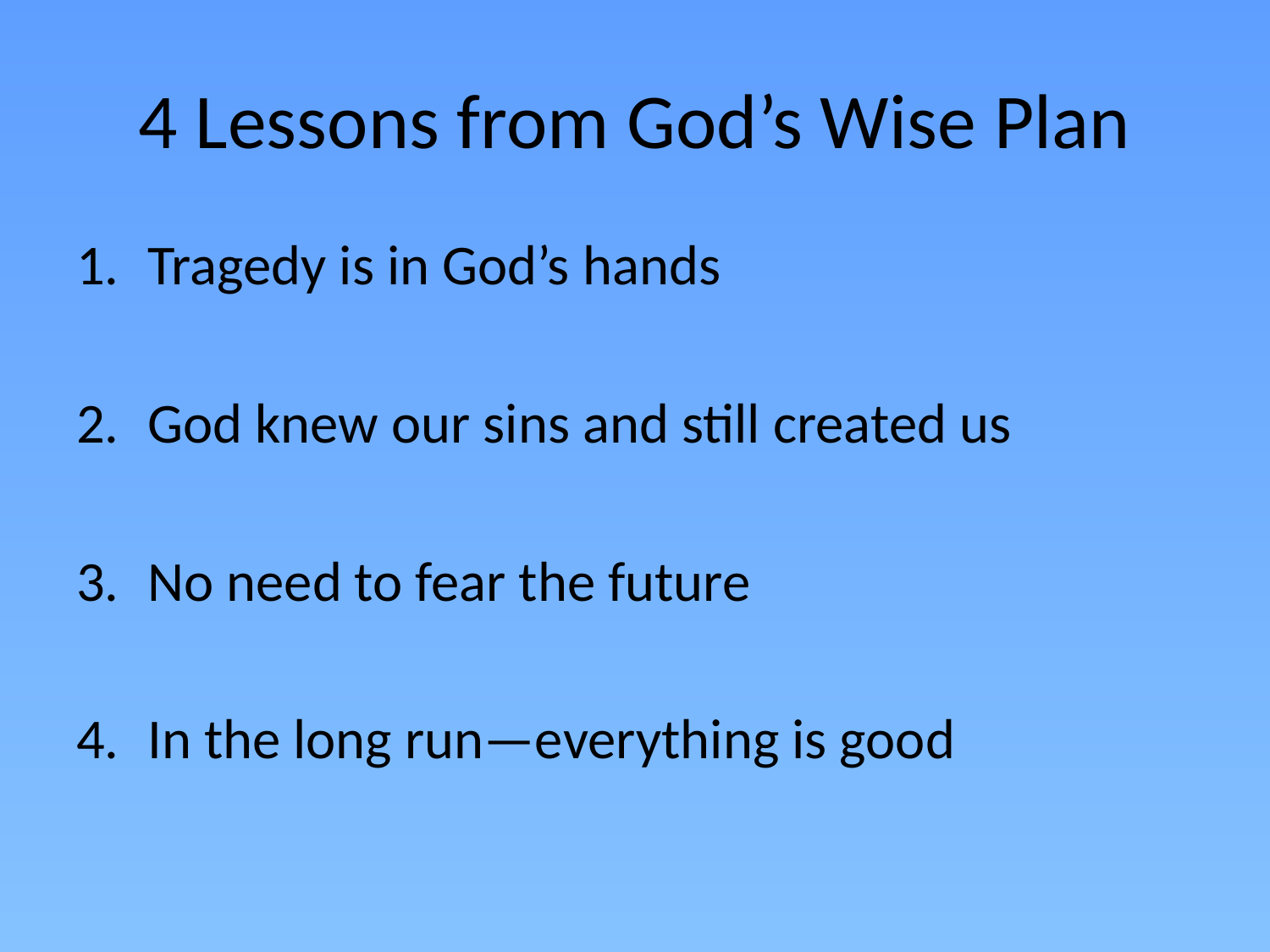

# 4 Lessons from God’s Wise Plan
Tragedy is in God’s hands

God knew our sins and still created us

No need to fear the future

In the long run—everything is good